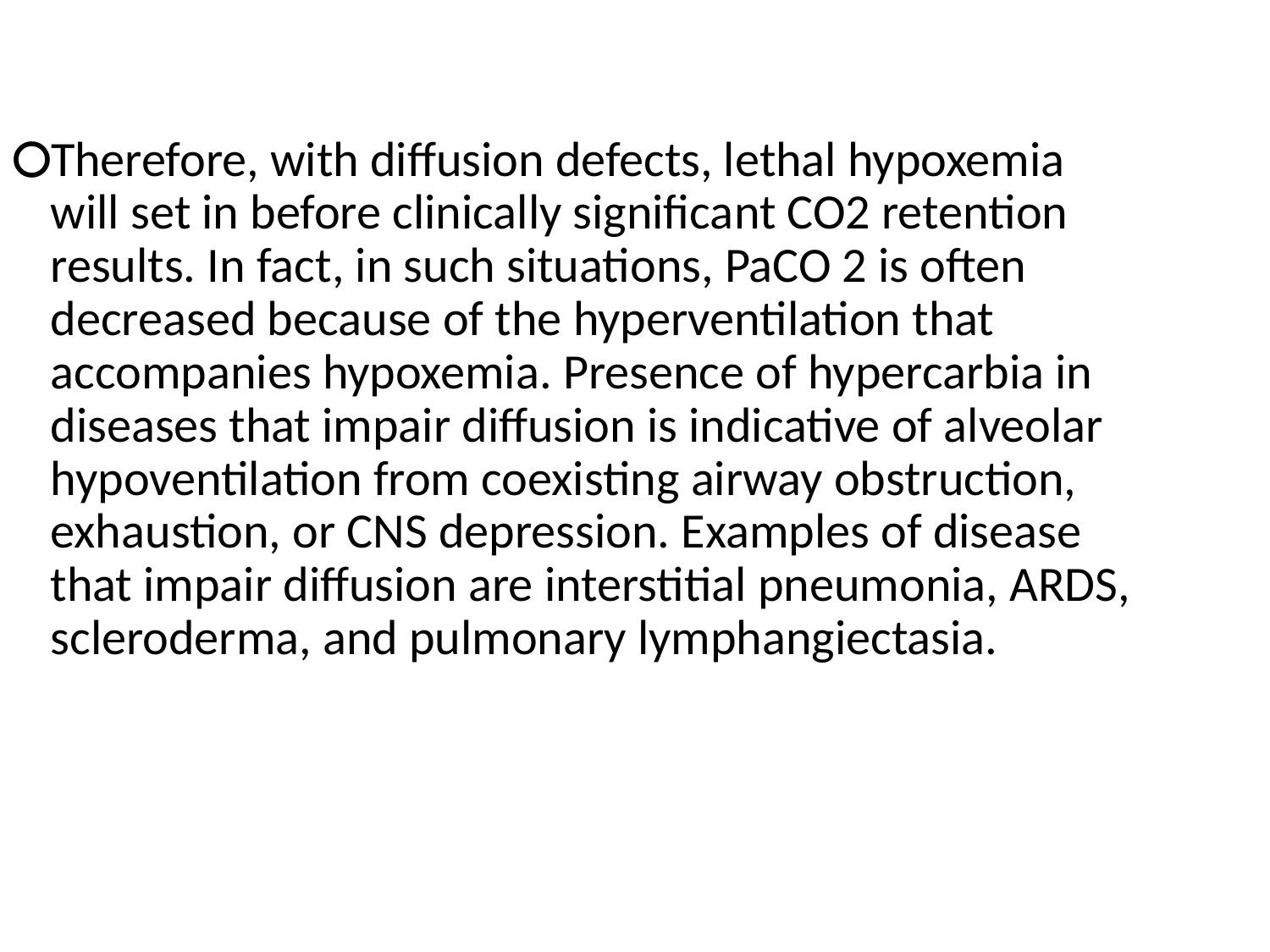

Therefore, with diffusion defects, lethal hypoxemia will set in before clinically significant CO2 retention results. In fact, in such situations, PaCO 2 is often decreased because of the hyperventilation that accompanies hypoxemia. Presence of hypercarbia in diseases that impair diffusion is indicative of alveolar hypoventilation from coexisting airway obstruction, exhaustion, or CNS depression. Examples of disease that impair diffusion are interstitial pneumonia, ARDS, scleroderma, and pulmonary lymphangiectasia.